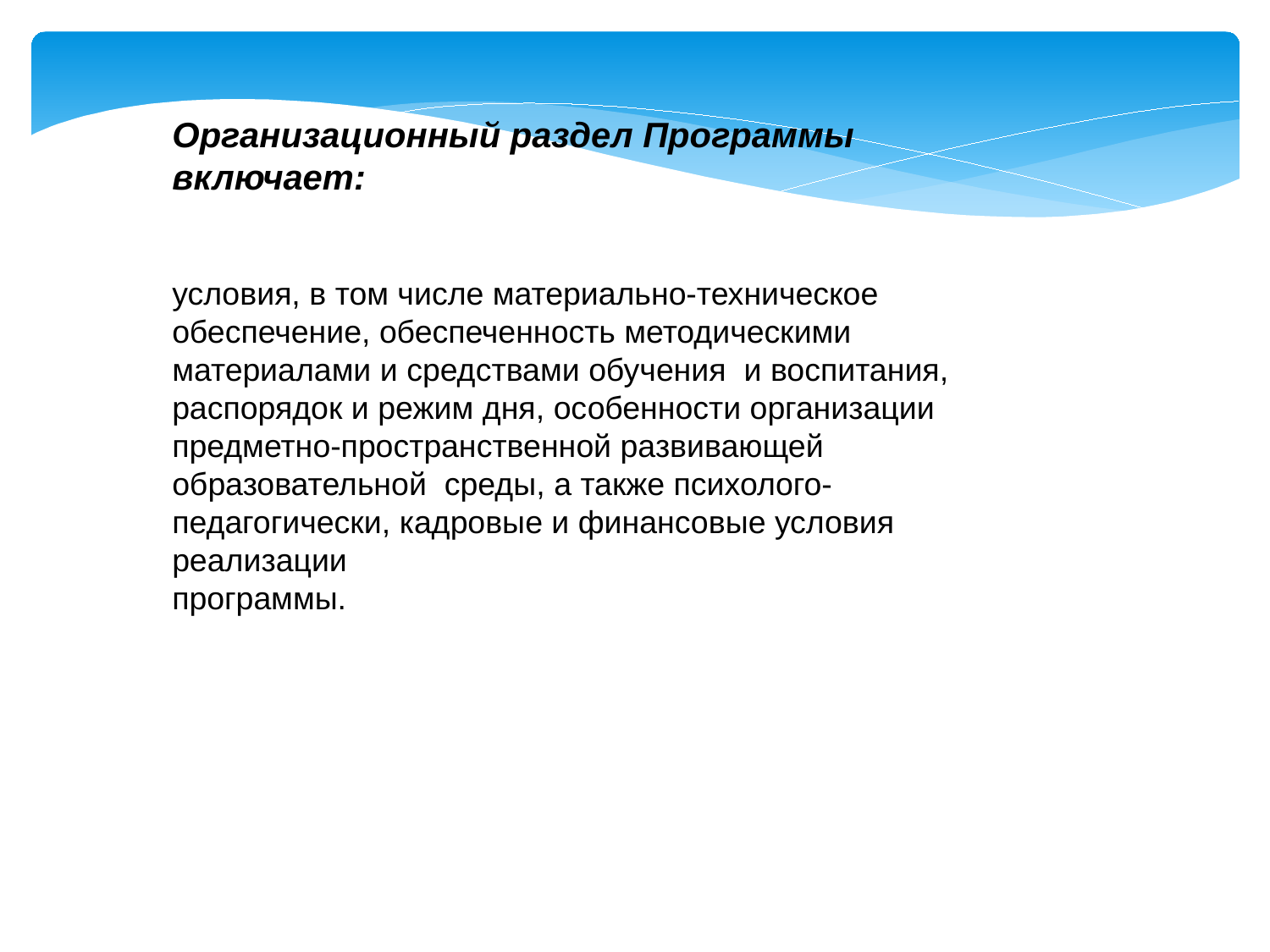

Организационный раздел Программы включает:

условия, в том числе материально-техническое обеспечение, обеспеченность методическими
материалами и средствами обучения  и воспитания, распорядок и режим дня, особенности организации
предметно-пространственной развивающей образовательной  среды, а также психолого-
педагогически, кадровые и финансовые условия реализации
программы.